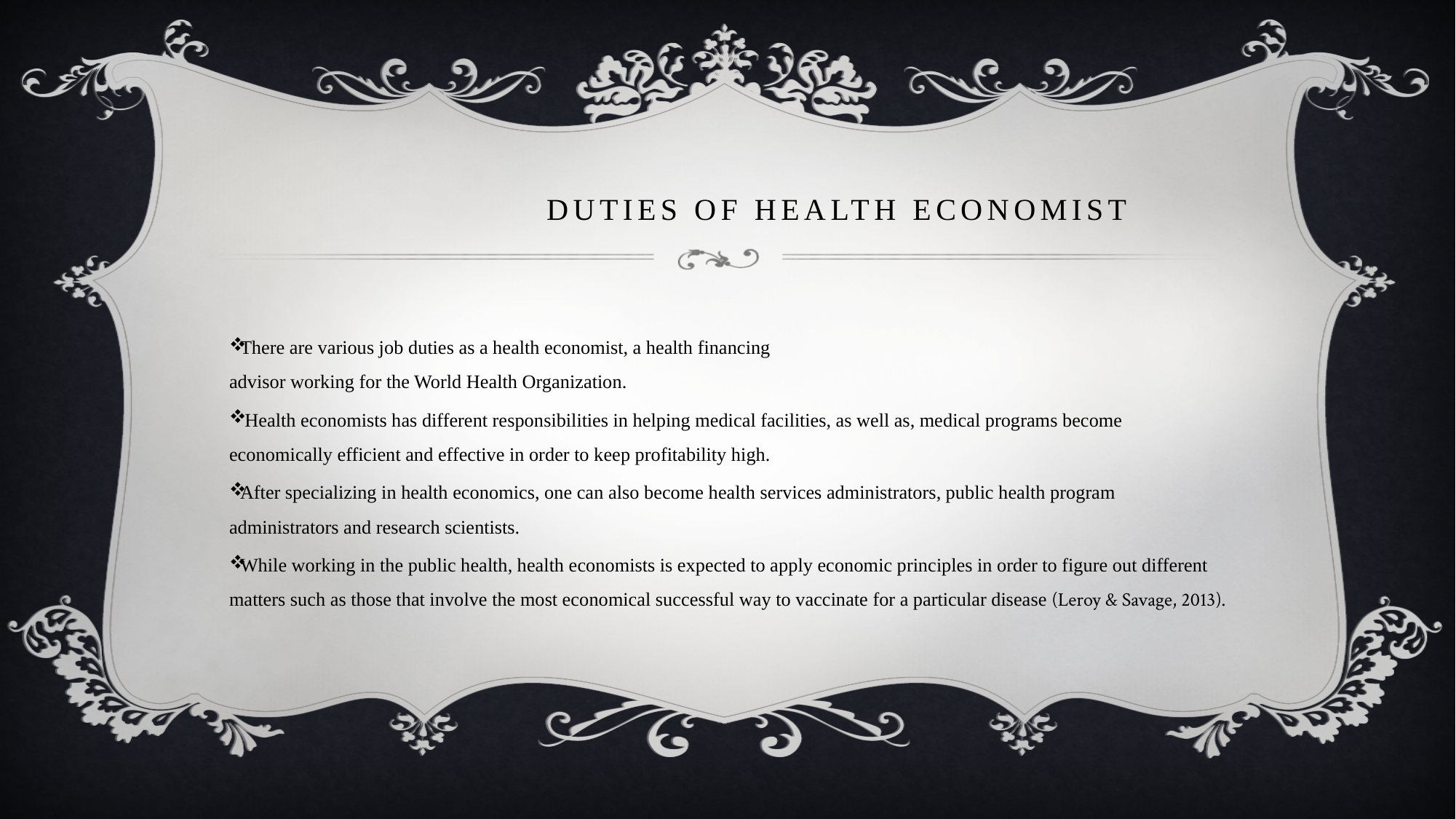

# Duties of health economist

There are various job duties as a health economist, a health financing
advisor working for the World Health Organization.
 Health economists has different responsibilities in helping medical facilities, as well as, medical programs become economically efficient and effective in order to keep profitability high.
After specializing in health economics, one can also become health services administrators, public health program administrators and research scientists.
While working in the public health, health economists is expected to apply economic principles in order to figure out different matters such as those that involve the most economical successful way to vaccinate for a particular disease (Leroy & Savage, 2013).